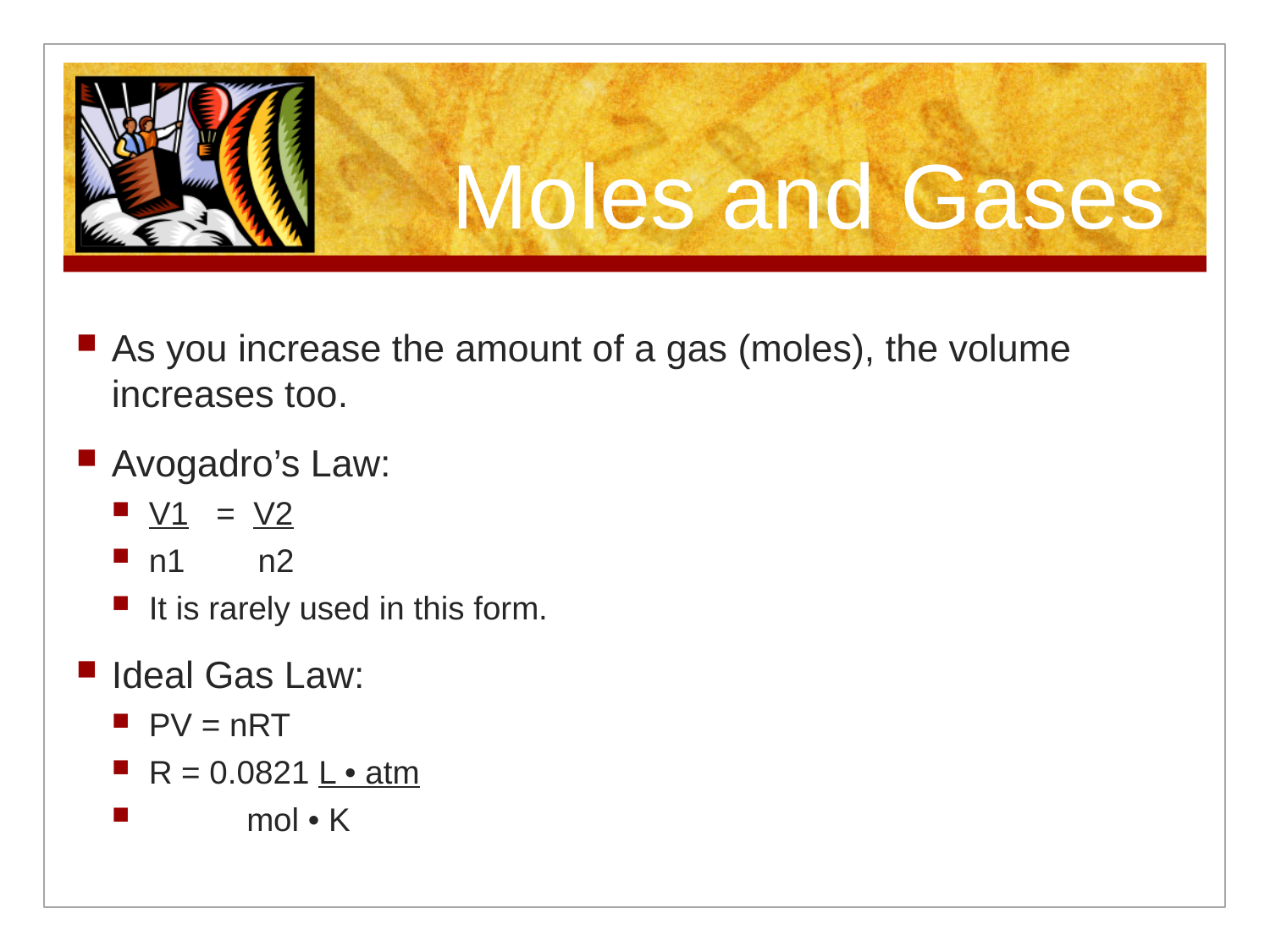

# Moles and Gases
As you increase the amount of a gas (moles), the volume increases too.
Avogadro’s Law:
V1   =  V2
n1        n2
It is rarely used in this form.
Ideal Gas Law:
PV = nRT
R = 0.0821 L • atm
		mol • K